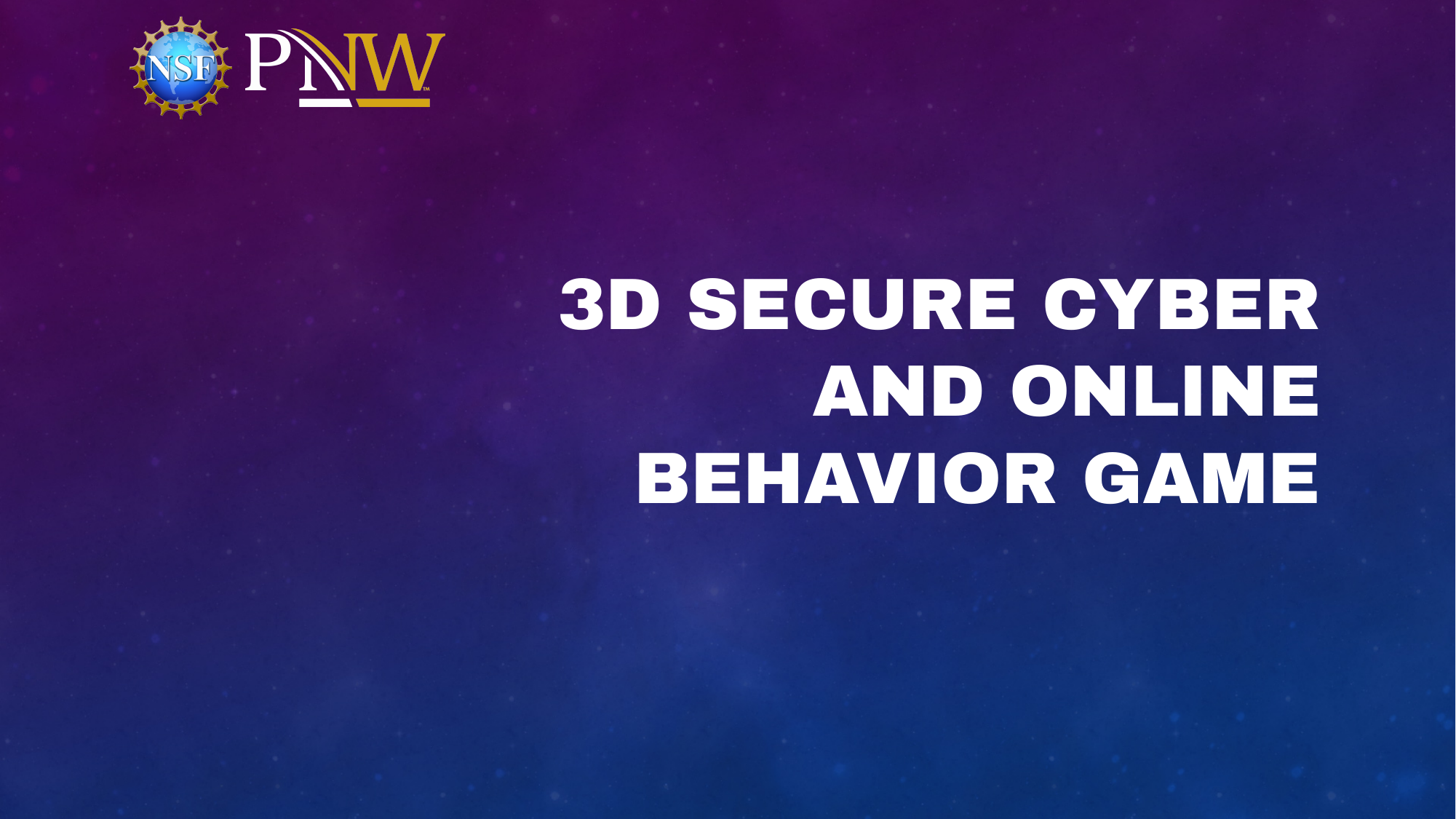

# 3D Secure Cyber and Online Behavior Game